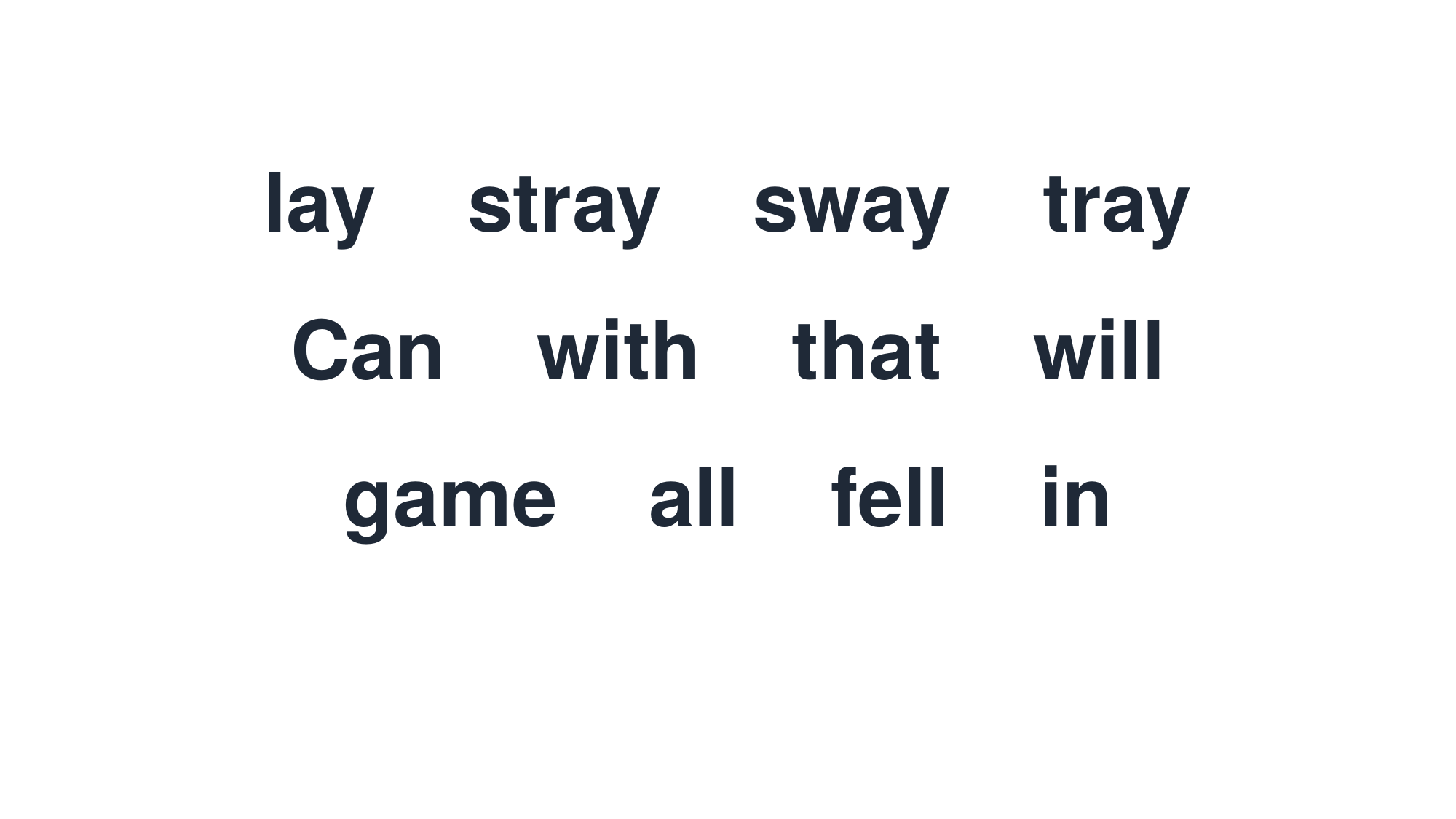

lay    stray    sway    tray
Can    with    that    will
game    all    fell    in